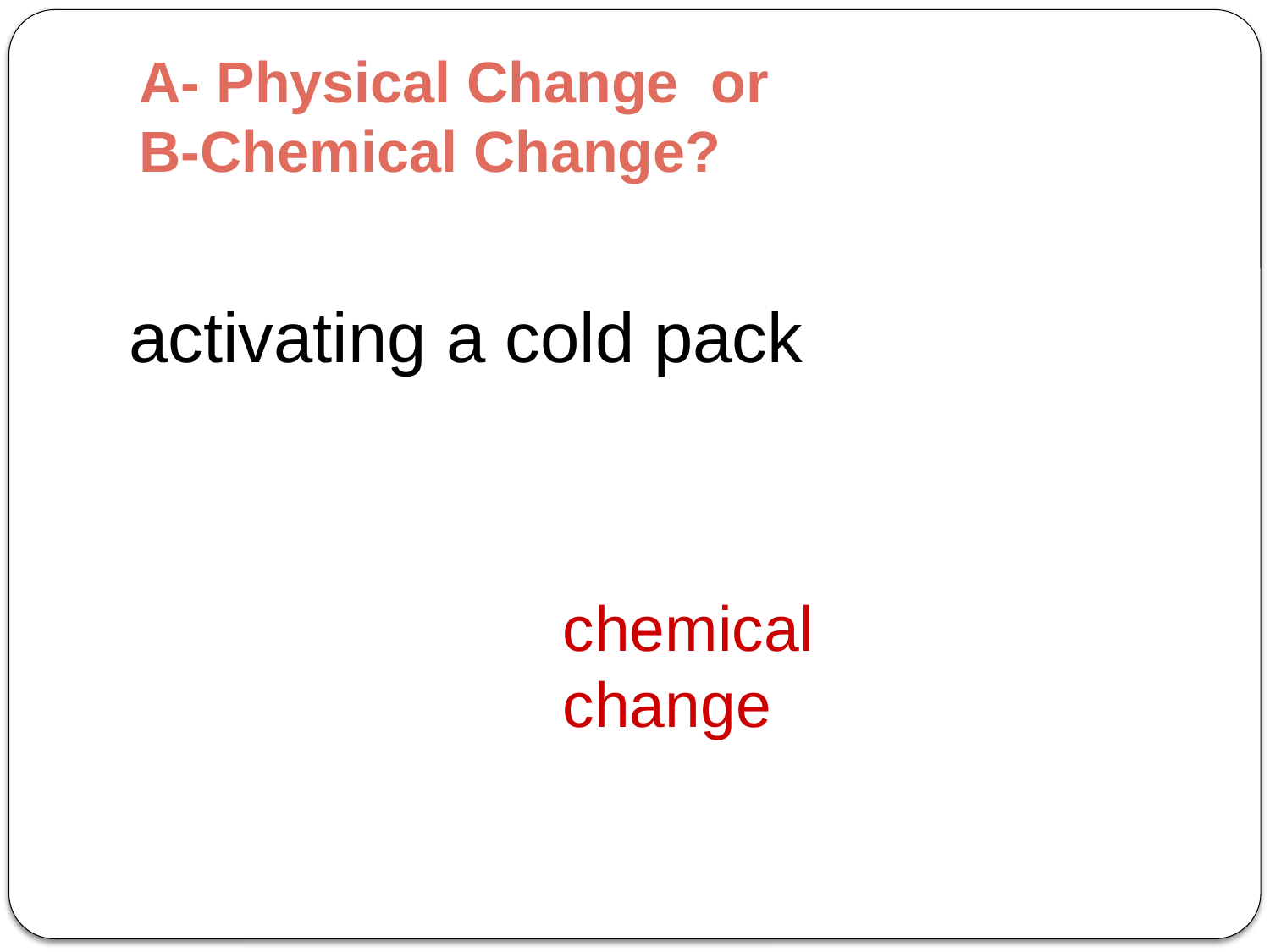

# A- Physical Change  or B-Chemical Change?
activating a cold pack
chemical change